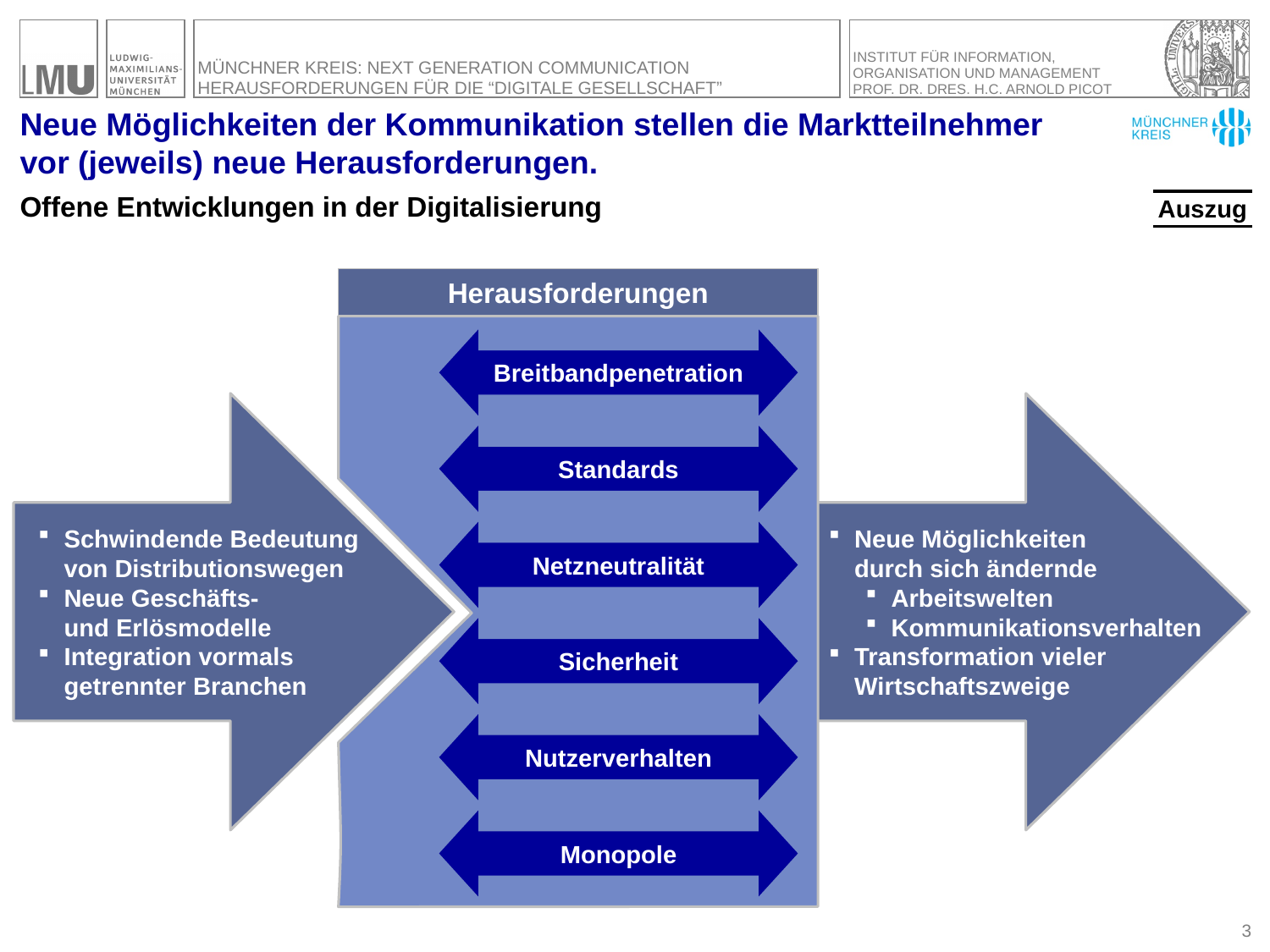

# Neue Möglichkeiten der Kommunikation stellen die Marktteilnehmer vor (jeweils) neue Herausforderungen.
Auszug
Offene Entwicklungen in der Digitalisierung
Herausforderungen

Breitbandpenetration
Standards
Netzneutralität
Sicherheit
Nutzerverhalten
Monopole
Schwindende Bedeutung
von Distributionswegen
Neue Geschäfts-
und Erlösmodelle
Integration vormals
getrennter Branchen
Neue Möglichkeiten
durch sich ändernde
Arbeitswelten
Kommunikationsverhalten
Transformation vieler
Wirtschaftszweige
3